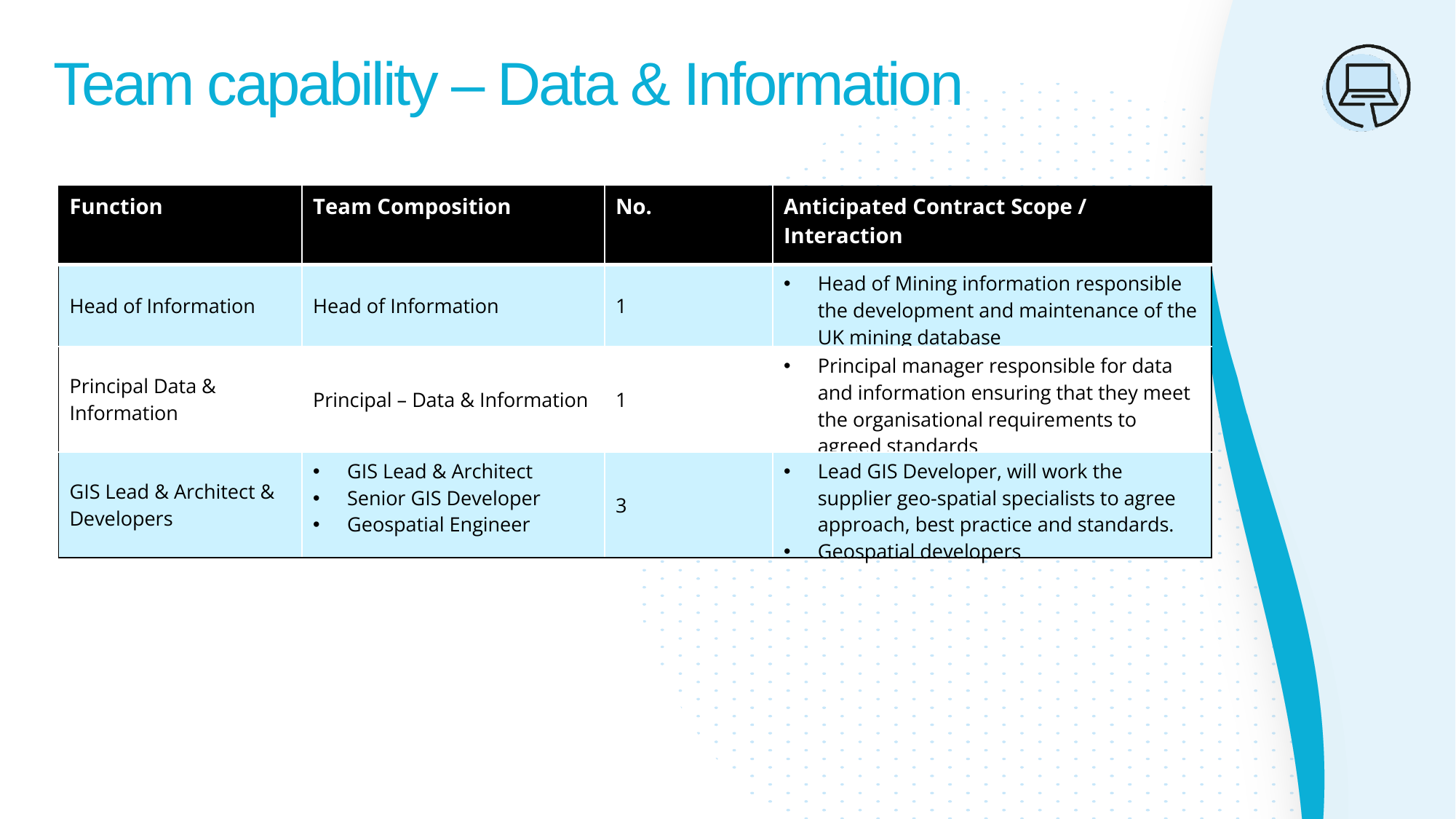

# Team capability – Data & Information
| Function | Team Composition | No. | Anticipated Contract Scope / Interaction |
| --- | --- | --- | --- |
| Head of Information | Head of Information | 1 | Head of Mining information responsible the development and maintenance of the UK mining database |
| Principal Data & Information | Principal – Data & Information | 1 | Principal manager responsible for data and information ensuring that they meet the organisational requirements to agreed standards |
| GIS Lead & Architect & Developers | GIS Lead & Architect Senior GIS Developer Geospatial Engineer | 3 | Lead GIS Developer, will work the supplier geo-spatial specialists to agree approach, best practice and standards. Geospatial developers |
Background pic of Gerry with headset on?